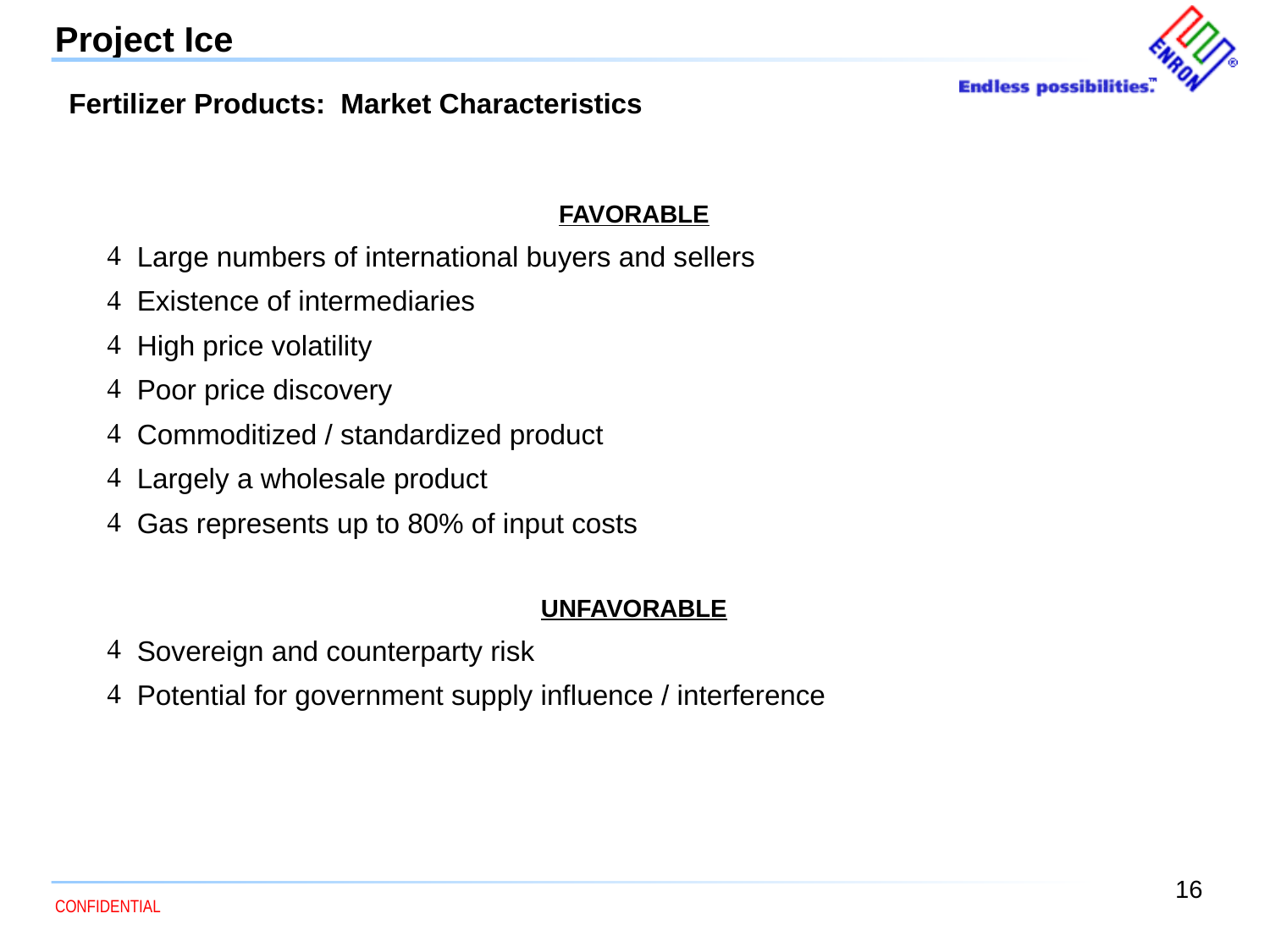

16
Project Ice

Fertilizer Products:  Market Characteristics
FAVORABLE
Large numbers of international buyers and sellers
Existence of intermediaries
High price volatility
Poor price discovery
Commoditized / standardized product
Largely a wholesale product
Gas represents up to 80% of input costs

UNFAVORABLE
Sovereign and counterparty risk
Potential for government supply influence / interference

CONFIDENTIAL